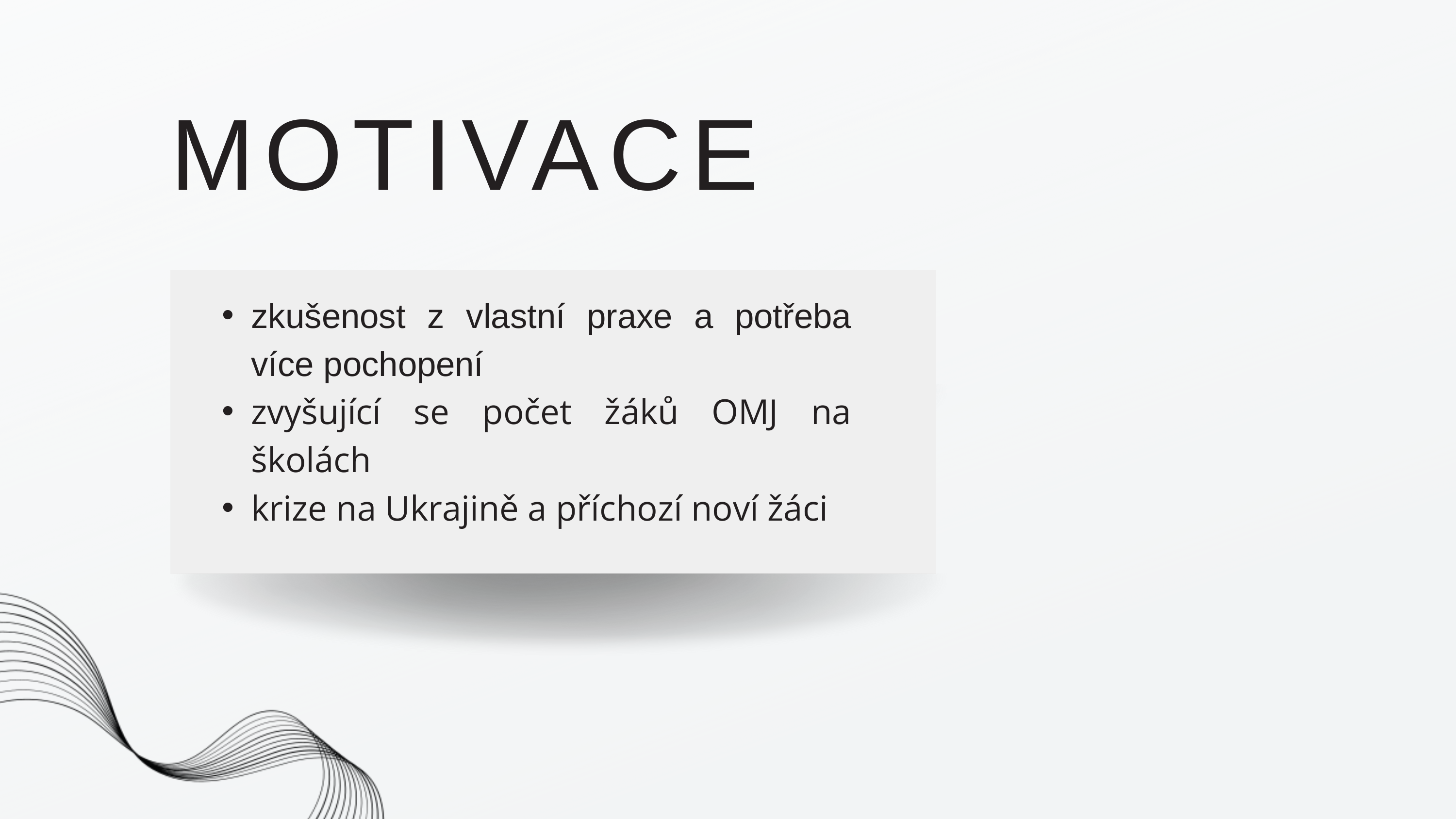

MOTIVACE

zkušenost z vlastní praxe a potřeba více pochopení
zvyšující se počet žáků OMJ na školách
krize na Ukrajině a příchozí noví žáci